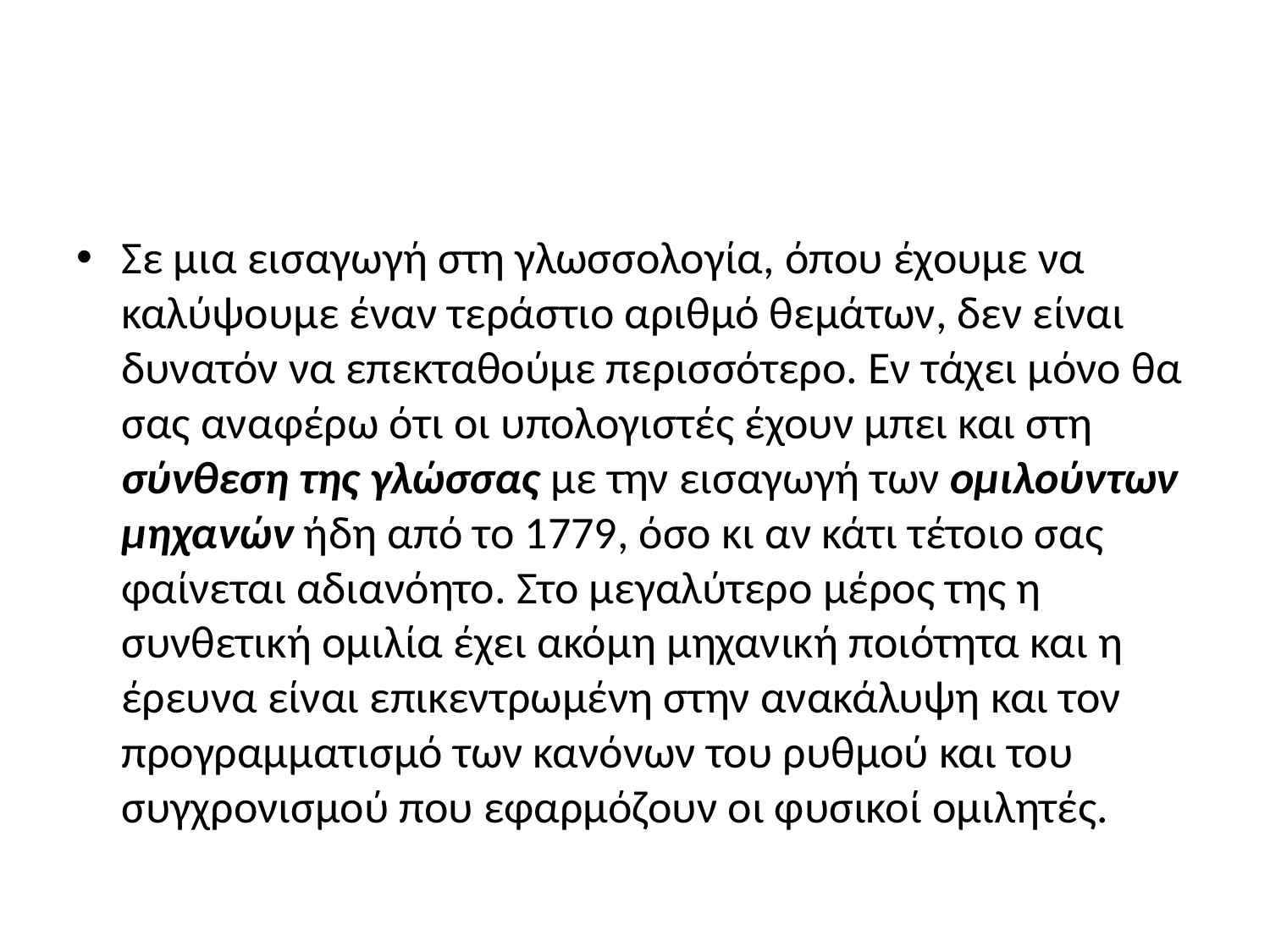

#
Σε μια εισαγωγή στη γλωσσολογία, όπου έχουμε να καλύψουμε έναν τεράστιο αριθμό θεμάτων, δεν είναι δυνατόν να επεκταθούμε περισσότερο. Εν τάχει μόνο θα σας αναφέρω ότι οι υπολογιστές έχουν μπει και στη σύνθεση της γλώσσας με την εισαγωγή των ομιλούντων μηχανών ήδη από το 1779, όσο κι αν κάτι τέτοιο σας φαίνεται αδιανόητο. Στο μεγαλύτερο μέρος της η συνθετική ομιλία έχει ακόμη μηχανική ποιότητα και η έρευνα είναι επικεντρωμένη στην ανακάλυψη και τον προγραμματισμό των κανόνων του ρυθμού και του συγχρονισμού που εφαρμόζουν οι φυσικοί ομιλητές.